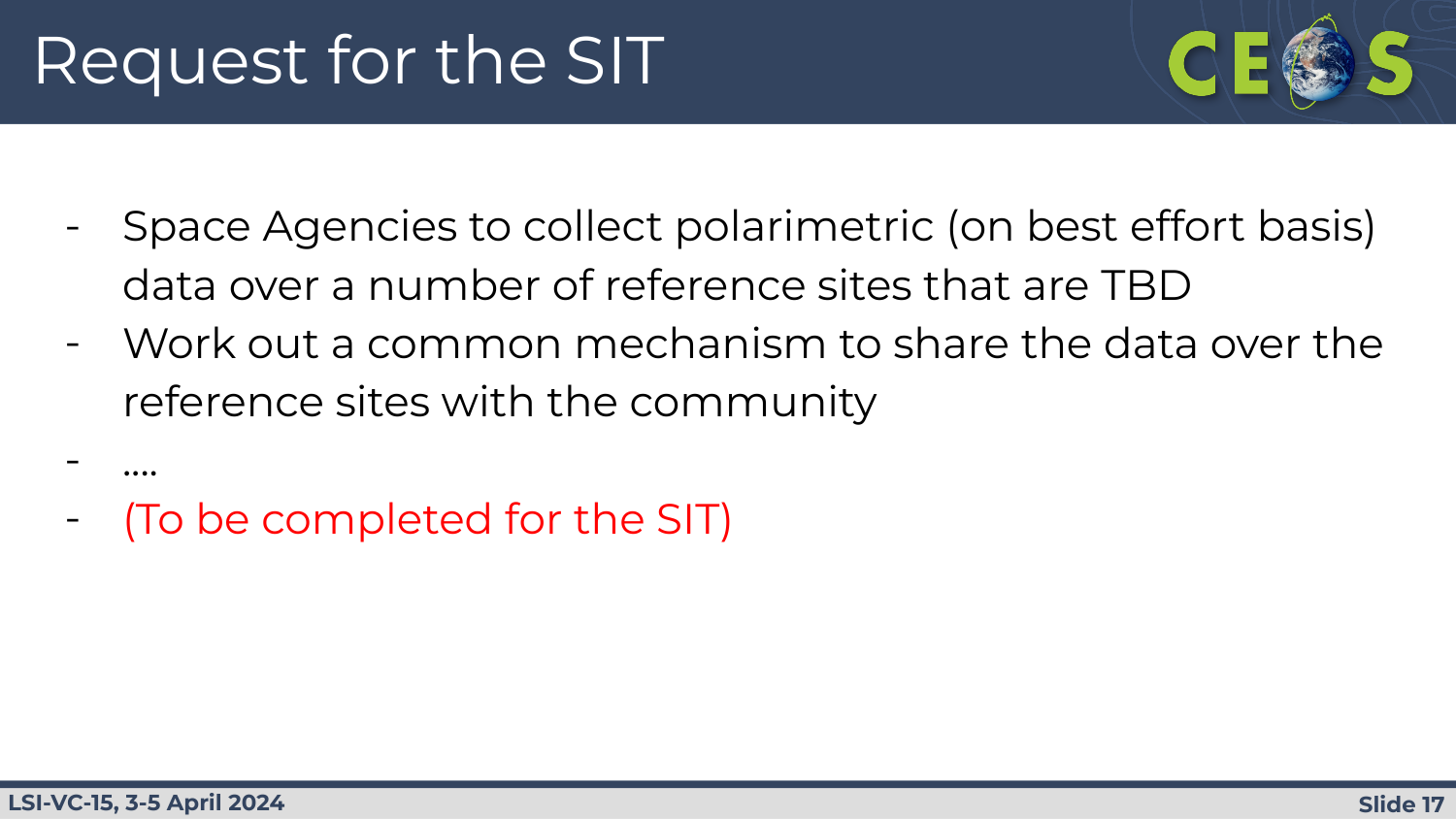

# Request for the SIT
Space Agencies to collect polarimetric (on best effort basis) data over a number of reference sites that are TBD
Work out a common mechanism to share the data over the reference sites with the community
....
(To be completed for the SIT)